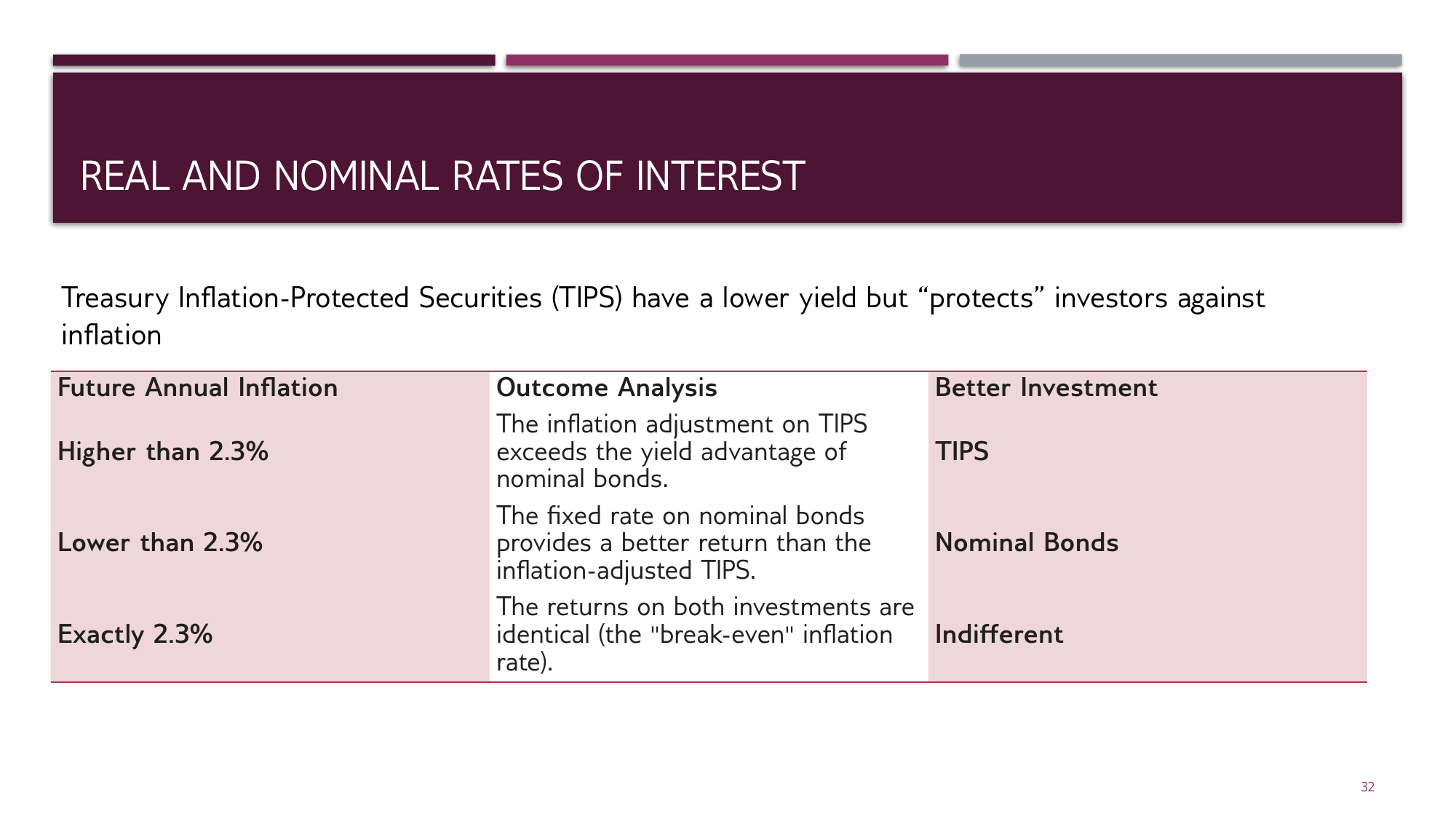

# Real and nominal rates of interest
Treasury Inflation-Protected Securities (T I P S) have a lower yield but “protects” investors against inflation
| Future Annual Inflation | Outcome Analysis | Better Investment |
| --- | --- | --- |
| Higher than 2.3% | The inflation adjustment on TIPS exceeds the yield advantage of nominal bonds. | TIPS |
| Lower than 2.3% | The fixed rate on nominal bonds provides a better return than the inflation-adjusted TIPS. | Nominal Bonds |
| Exactly 2.3% | The returns on both investments are identical (the "break-even" inflation rate). | Indifferent |
32